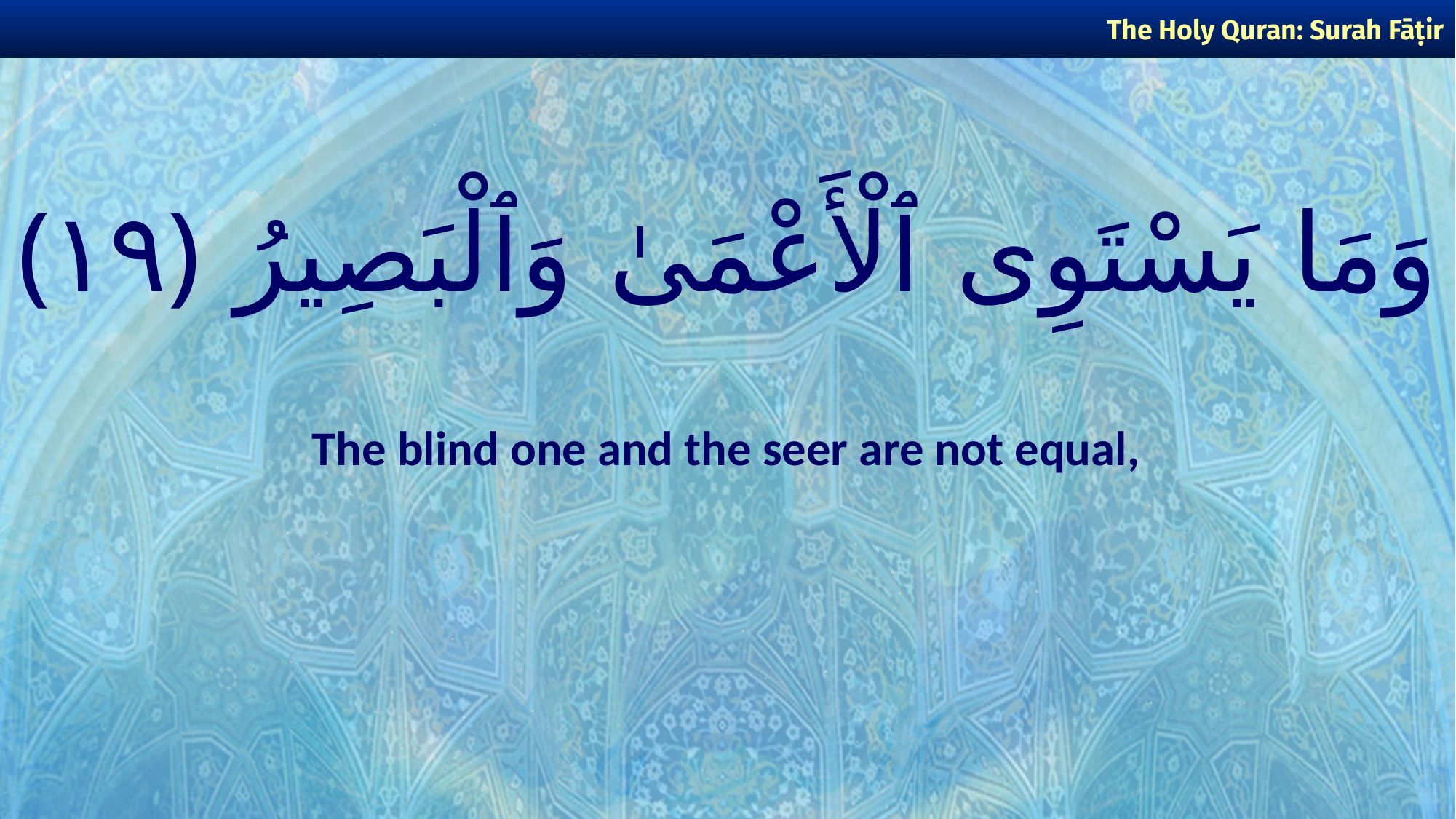

The Holy Quran: Surah Fāṭir
# وَمَا يَسْتَوِى ٱلْأَعْمَىٰ وَٱلْبَصِيرُ ﴿١٩﴾
The blind one and the seer are not equal,